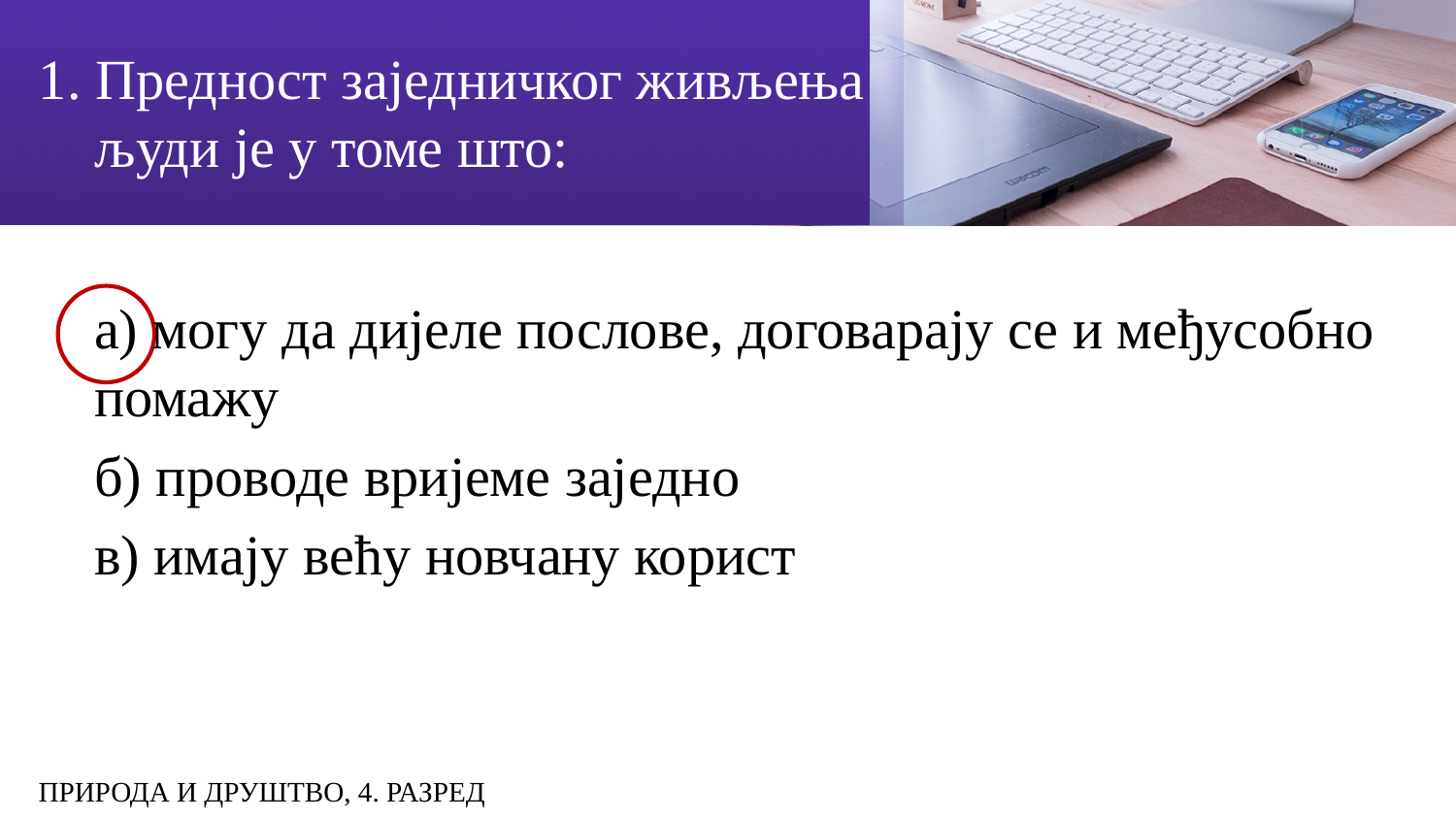

# 1. Предност заједничког живљења људи је у томе што:
а) могу да дијеле послове, договарају се и међусобно помажу
б) проводе вријеме заједно
в) имају већу новчану корист

ПРИРОДА И ДРУШТВО, 4. РАЗРЕД